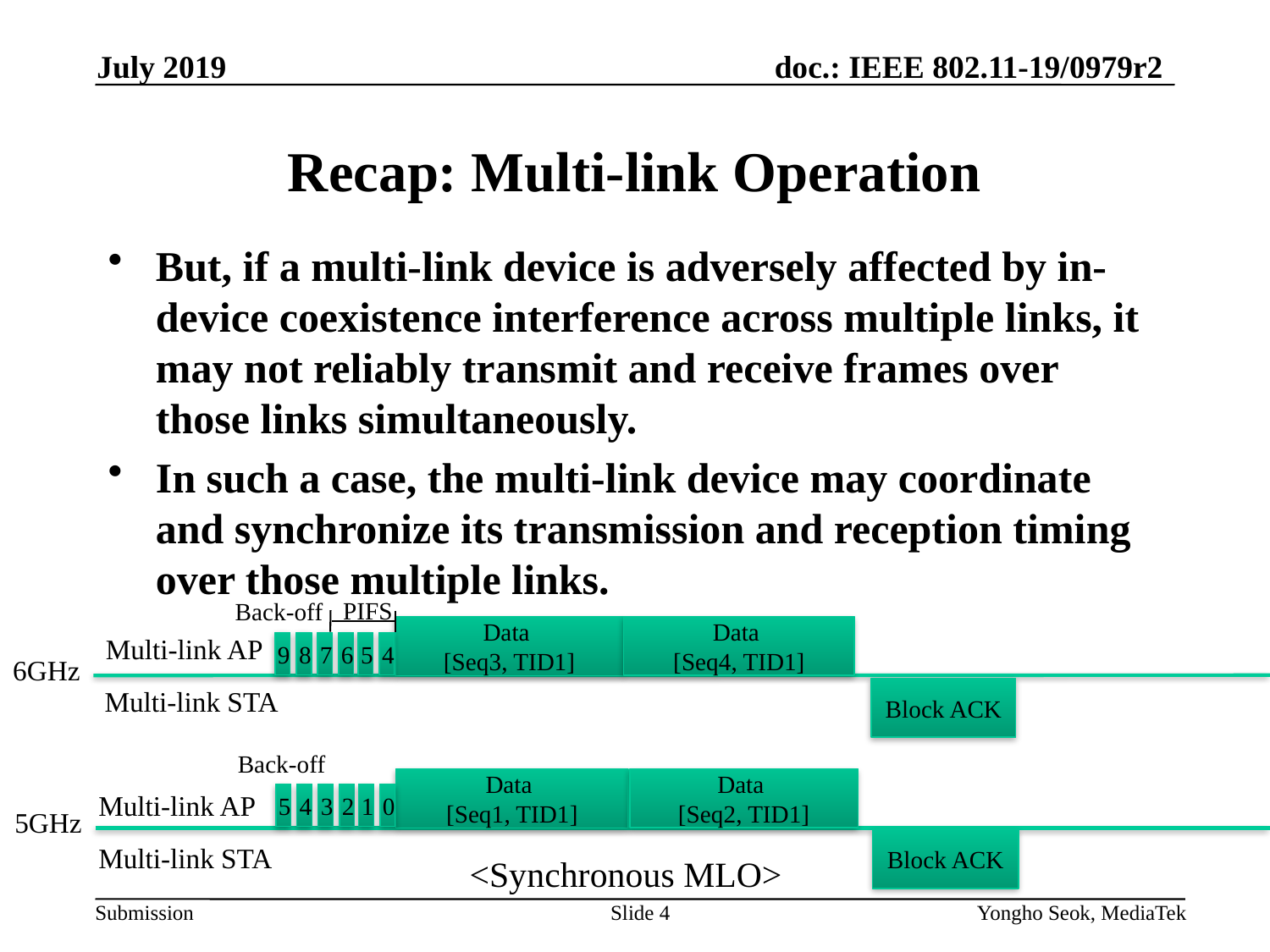

July 2019
# Recap: Multi-link Operation
But, if a multi-link device is adversely affected by in-device coexistence interference across multiple links, it may not reliably transmit and receive frames over those links simultaneously.
In such a case, the multi-link device may coordinate and synchronize its transmission and reception timing over those multiple links.
PIFS
Back-off
Data
[Seq4, TID1]
Data
[Seq3, TID1]
Multi-link AP
9
8
7
6
5
4
6GHz
Multi-link STA
Block ACK
Back-off
Data
[Seq2, TID1]
Data
[Seq1, TID1]
Multi-link AP
5
4
3
2
1
0
5GHz
Block ACK
Multi-link STA
<Synchronous MLO>
Slide 4
Yongho Seok, MediaTek